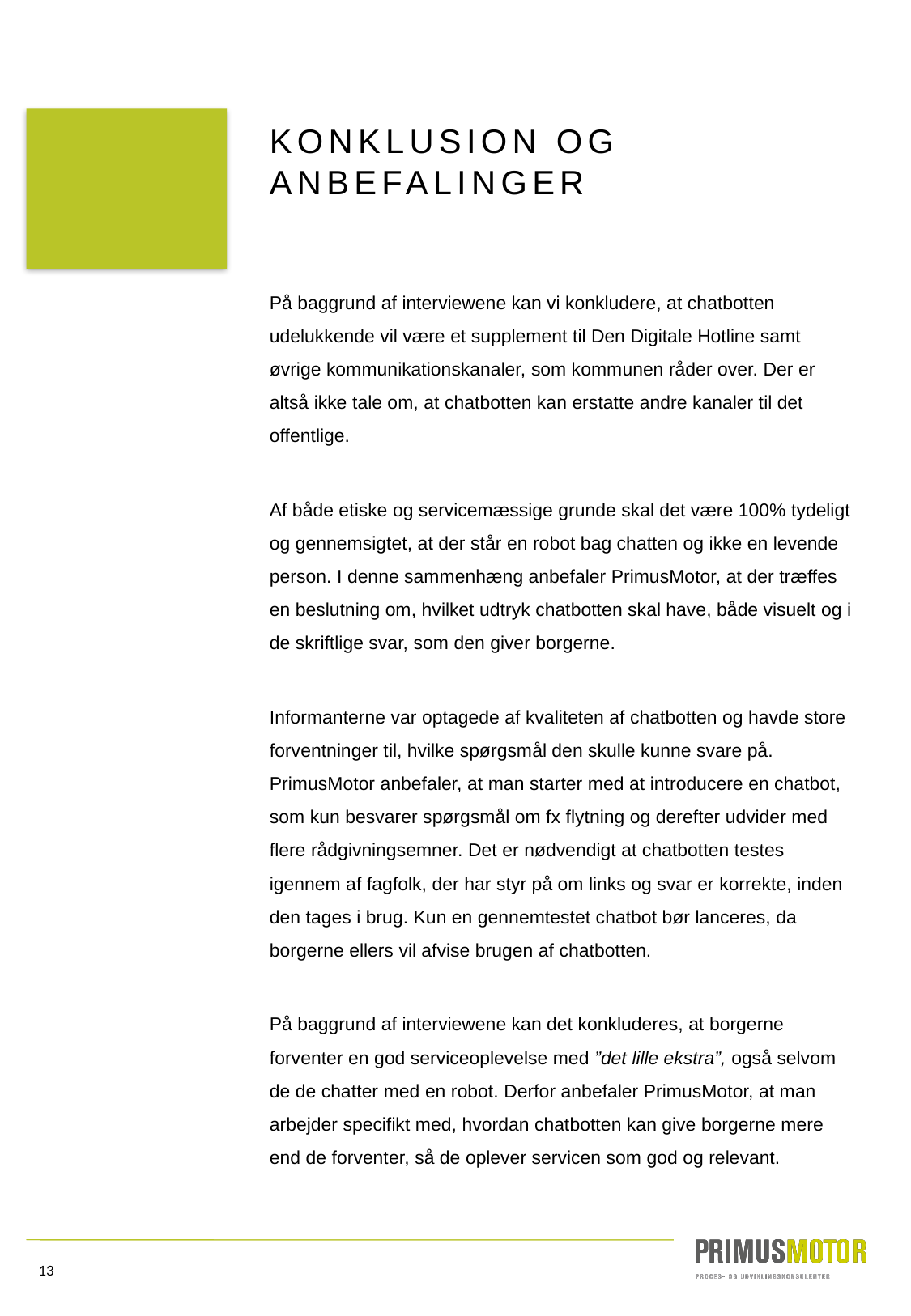

# KONKLUSION OG ANBEFALINGER
På baggrund af interviewene kan vi konkludere, at chatbotten udelukkende vil være et supplement til Den Digitale Hotline samt øvrige kommunikationskanaler, som kommunen råder over. Der er altså ikke tale om, at chatbotten kan erstatte andre kanaler til det offentlige.

Af både etiske og servicemæssige grunde skal det være 100% tydeligt og gennemsigtet, at der står en robot bag chatten og ikke en levende person. I denne sammenhæng anbefaler PrimusMotor, at der træffes en beslutning om, hvilket udtryk chatbotten skal have, både visuelt og i de skriftlige svar, som den giver borgerne.

Informanterne var optagede af kvaliteten af chatbotten og havde store forventninger til, hvilke spørgsmål den skulle kunne svare på. PrimusMotor anbefaler, at man starter med at introducere en chatbot, som kun besvarer spørgsmål om fx flytning og derefter udvider med flere rådgivningsemner. Det er nødvendigt at chatbotten testes igennem af fagfolk, der har styr på om links og svar er korrekte, inden den tages i brug. Kun en gennemtestet chatbot bør lanceres, da borgerne ellers vil afvise brugen af chatbotten.

På baggrund af interviewene kan det konkluderes, at borgerne forventer en god serviceoplevelse med ”det lille ekstra”, også selvom de de chatter med en robot. Derfor anbefaler PrimusMotor, at man arbejder specifikt med, hvordan chatbotten kan give borgerne mere end de forventer, så de oplever servicen som god og relevant.

13